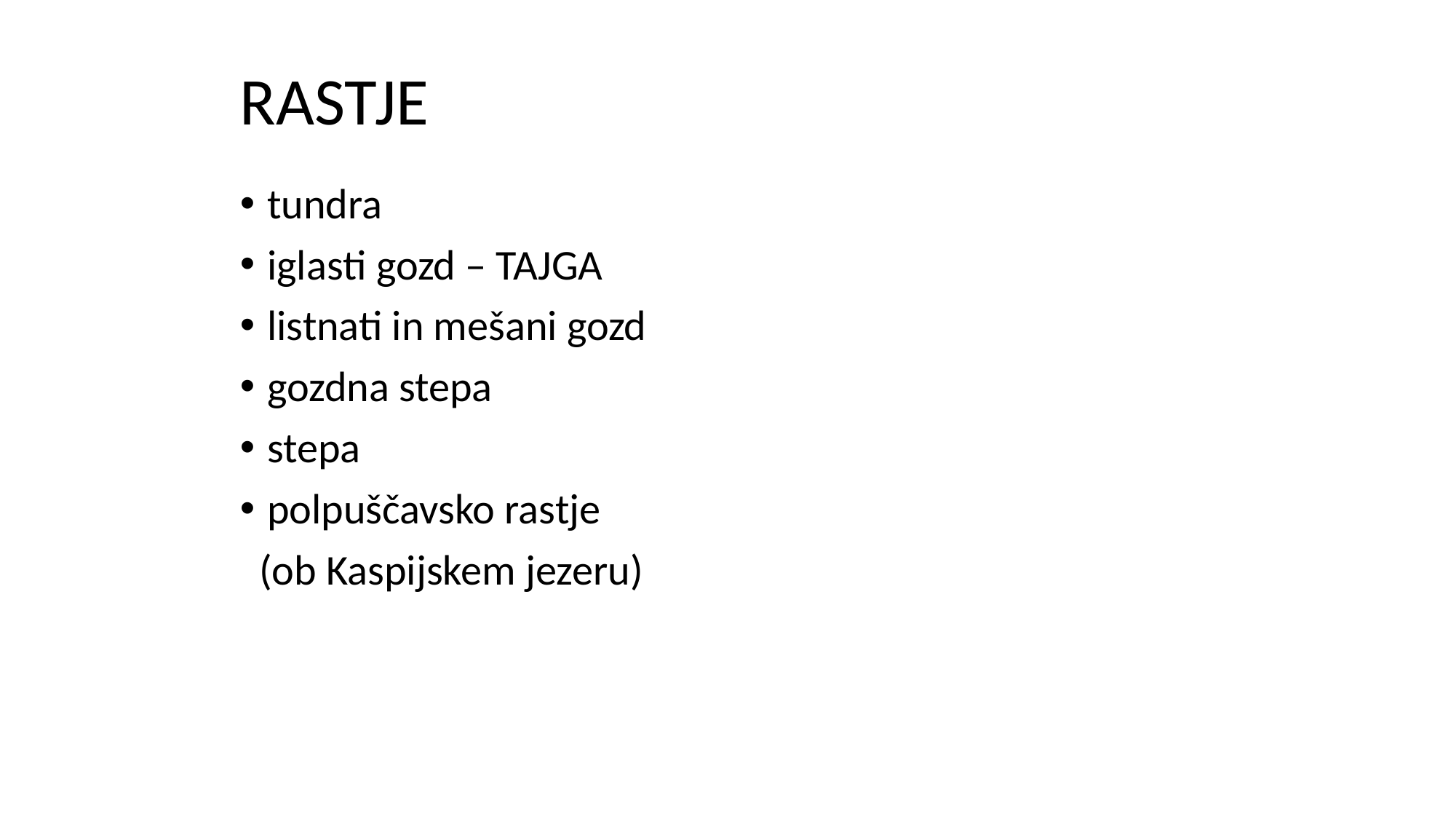

# RASTJE
tundra
iglasti gozd – TAJGA
listnati in mešani gozd
gozdna stepa
stepa
polpuščavsko rastje
  (ob Kaspijskem jezeru)